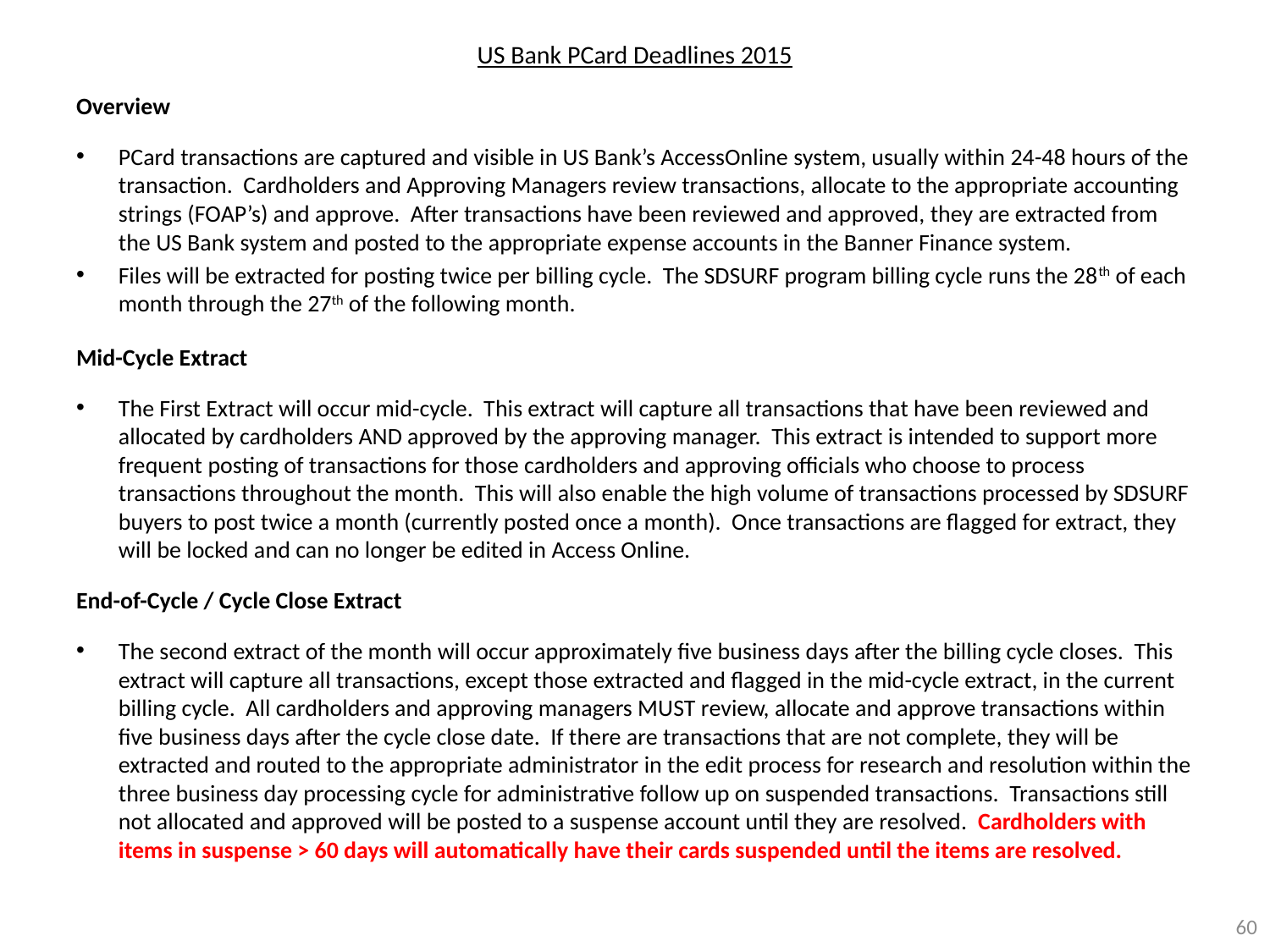

# US Bank PCard Deadlines 2015
Overview

PCard transactions are captured and visible in US Bank’s AccessOnline system, usually within 24-48 hours of the transaction.  Cardholders and Approving Managers review transactions, allocate to the appropriate accounting strings (FOAP’s) and approve.  After transactions have been reviewed and approved, they are extracted from the US Bank system and posted to the appropriate expense accounts in the Banner Finance system.
Files will be extracted for posting twice per billing cycle.  The SDSURF program billing cycle runs the 28th of each month through the 27th of the following month.

Mid-Cycle Extract

The First Extract will occur mid-cycle.  This extract will capture all transactions that have been reviewed and allocated by cardholders AND approved by the approving manager.  This extract is intended to support more frequent posting of transactions for those cardholders and approving officials who choose to process transactions throughout the month.  This will also enable the high volume of transactions processed by SDSURF buyers to post twice a month (currently posted once a month).  Once transactions are flagged for extract, they will be locked and can no longer be edited in Access Online.

End-of-Cycle / Cycle Close Extract

The second extract of the month will occur approximately five business days after the billing cycle closes.  This extract will capture all transactions, except those extracted and flagged in the mid-cycle extract, in the current billing cycle.  All cardholders and approving managers MUST review, allocate and approve transactions within five business days after the cycle close date.  If there are transactions that are not complete, they will be extracted and routed to the appropriate administrator in the edit process for research and resolution within the three business day processing cycle for administrative follow up on suspended transactions.  Transactions still not allocated and approved will be posted to a suspense account until they are resolved.  Cardholders with items in suspense > 60 days will automatically have their cards suspended until the items are resolved.
60